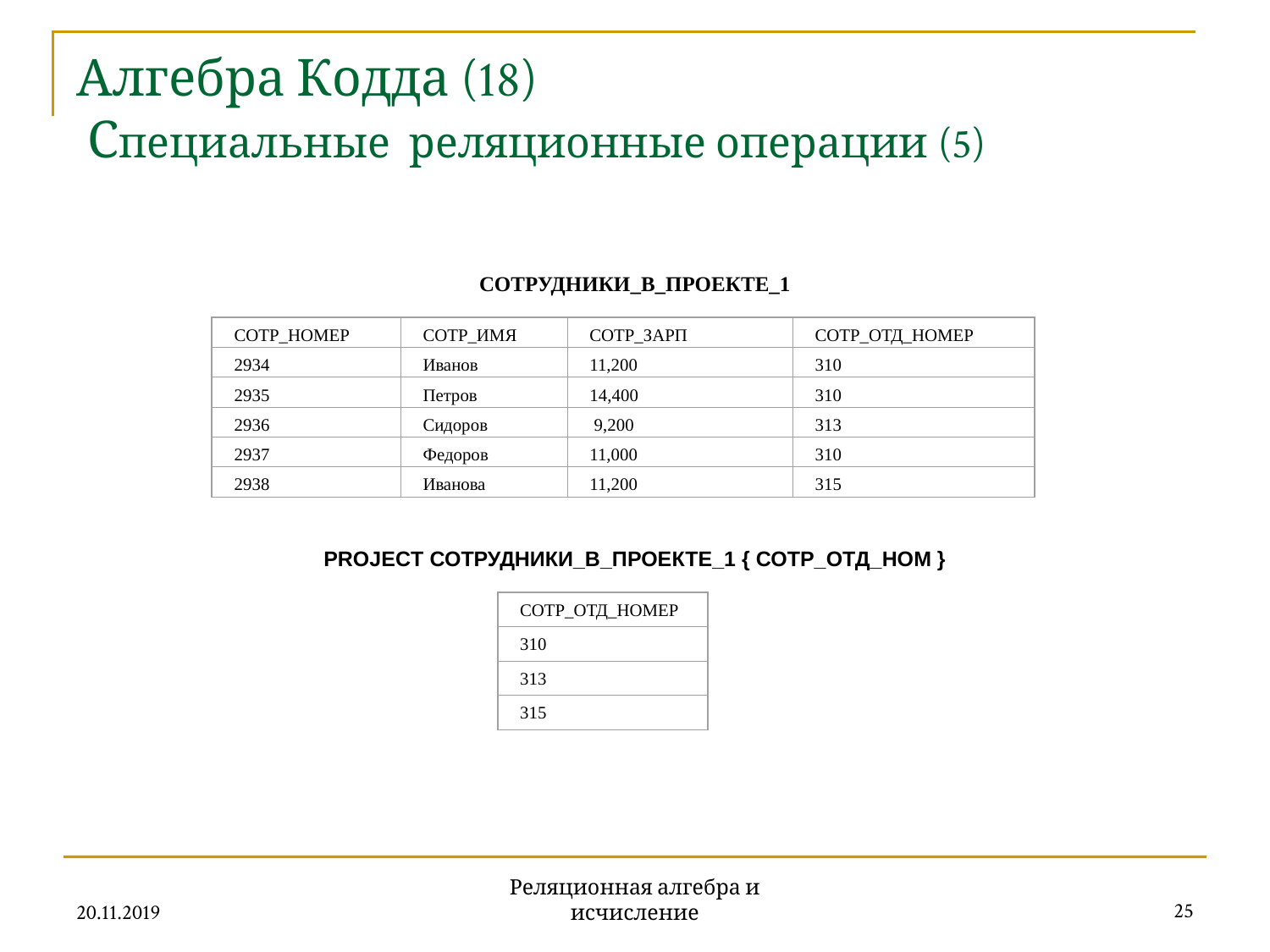

# Алгебра Кодда (18) Специальные  реляционные операции (5)
СОТРУДНИКИ_В_ПРОЕКТЕ_1

СОТР_НОМЕР

СОТР_ИМЯ

СОТР_ЗАРП

СОТР_ОТД_НОМЕР

2934

Иванов

11,200

310

2935

Петров

14,400

310

2936

Сидоров

 9,200

313

2937

Федоров

11,000

310

2938

Иванова

11,200

315

PROJECT СОТРУДНИКИ_В_ПРОЕКТЕ_1 { СОТР_ОТД_НОМ }

СОТР_ОТД_НОМЕР

310

313

315

20.11.2019
25
Реляционная алгебра и исчисление